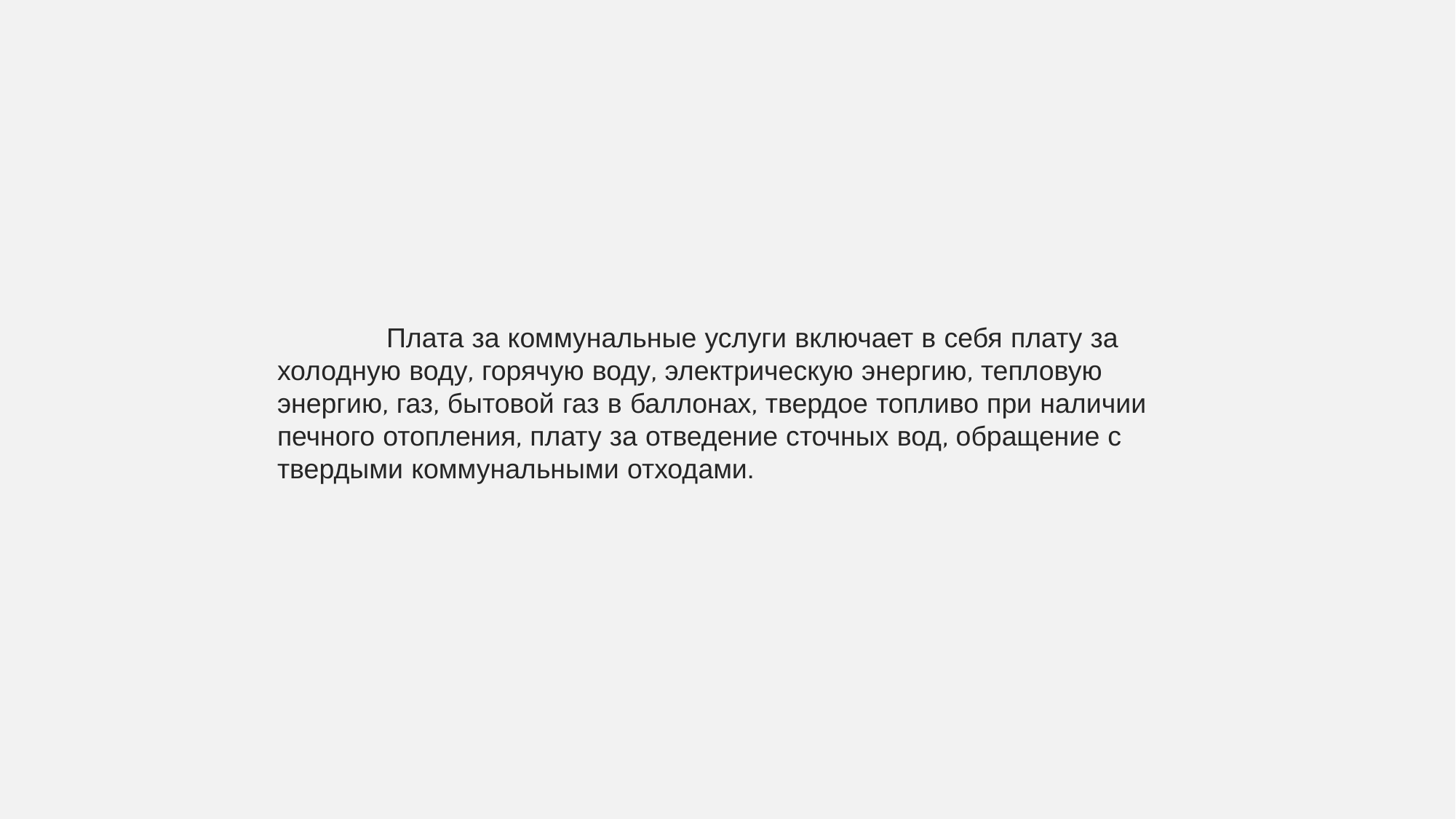

Плата за коммунальные услуги включает в себя плату за холодную воду, горячую воду, электрическую энергию, тепловую энергию, газ, бытовой газ в баллонах, твердое топливо при наличии печного отопления, плату за отведение сточных вод, обращение с твердыми коммунальными отходами.